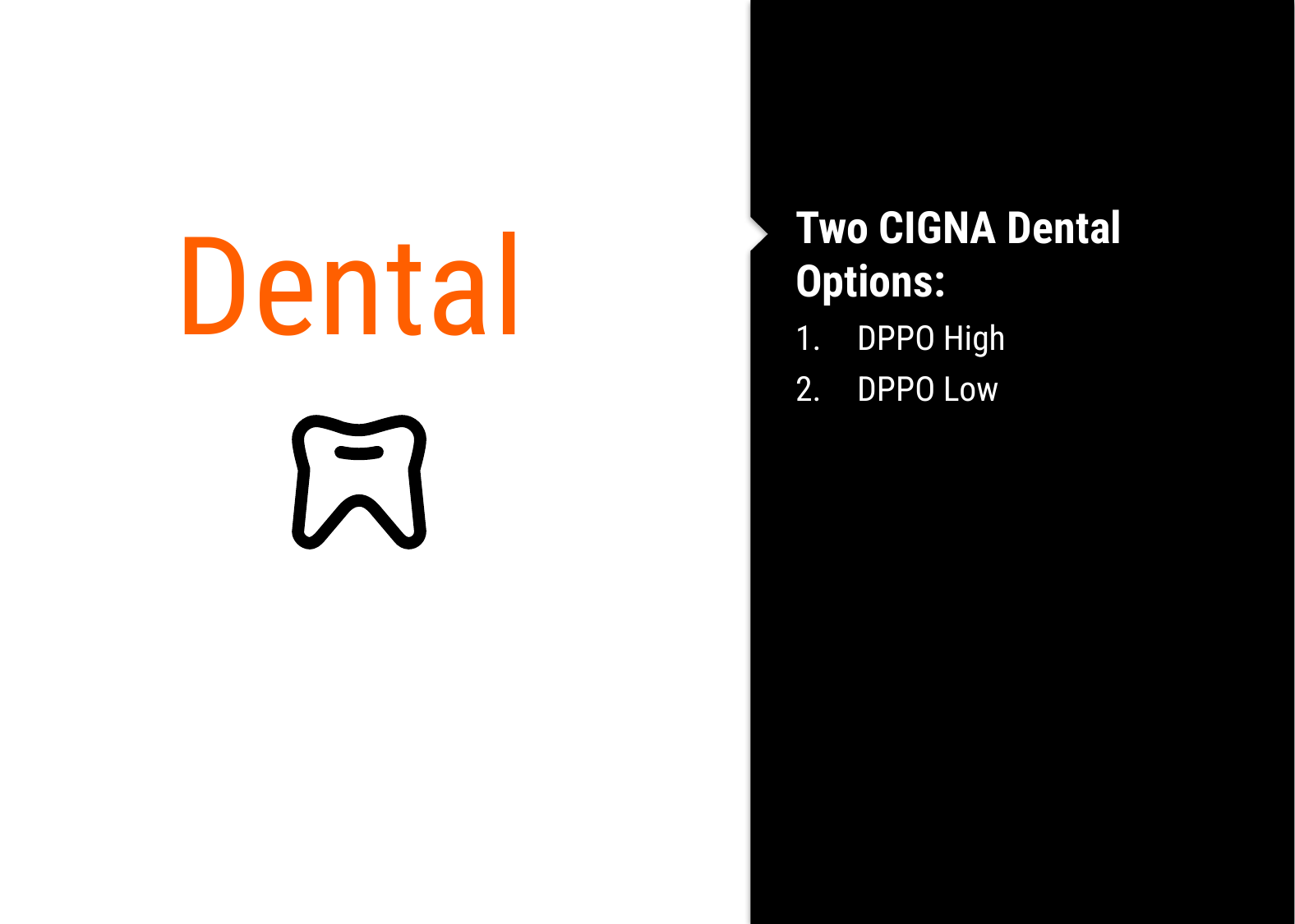

Two CIGNA Dental Options:
DPPO High
DPPO Low

# Dental